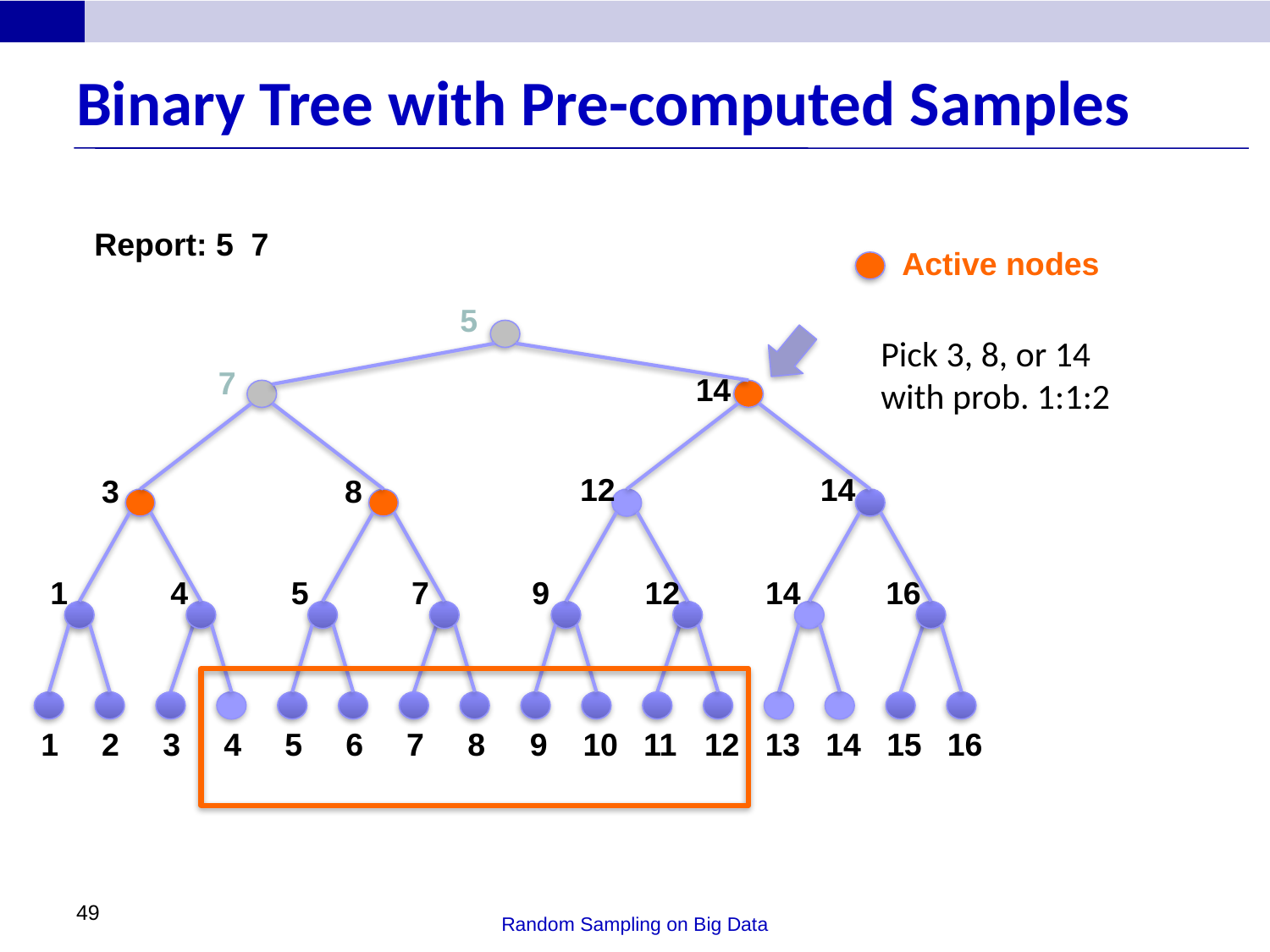

# Binary Tree with Pre-computed Samples
Report: 5  7
Active nodes

5

Pick 3, 8, or 14
with prob. 1:1:2

7
14

12
14
3
8

1
4
5
7
9
12
14
16

1
2
3
4
5
6
7
8
9
10
11
12
13
14
15
16
49
Random Sampling on Big Data